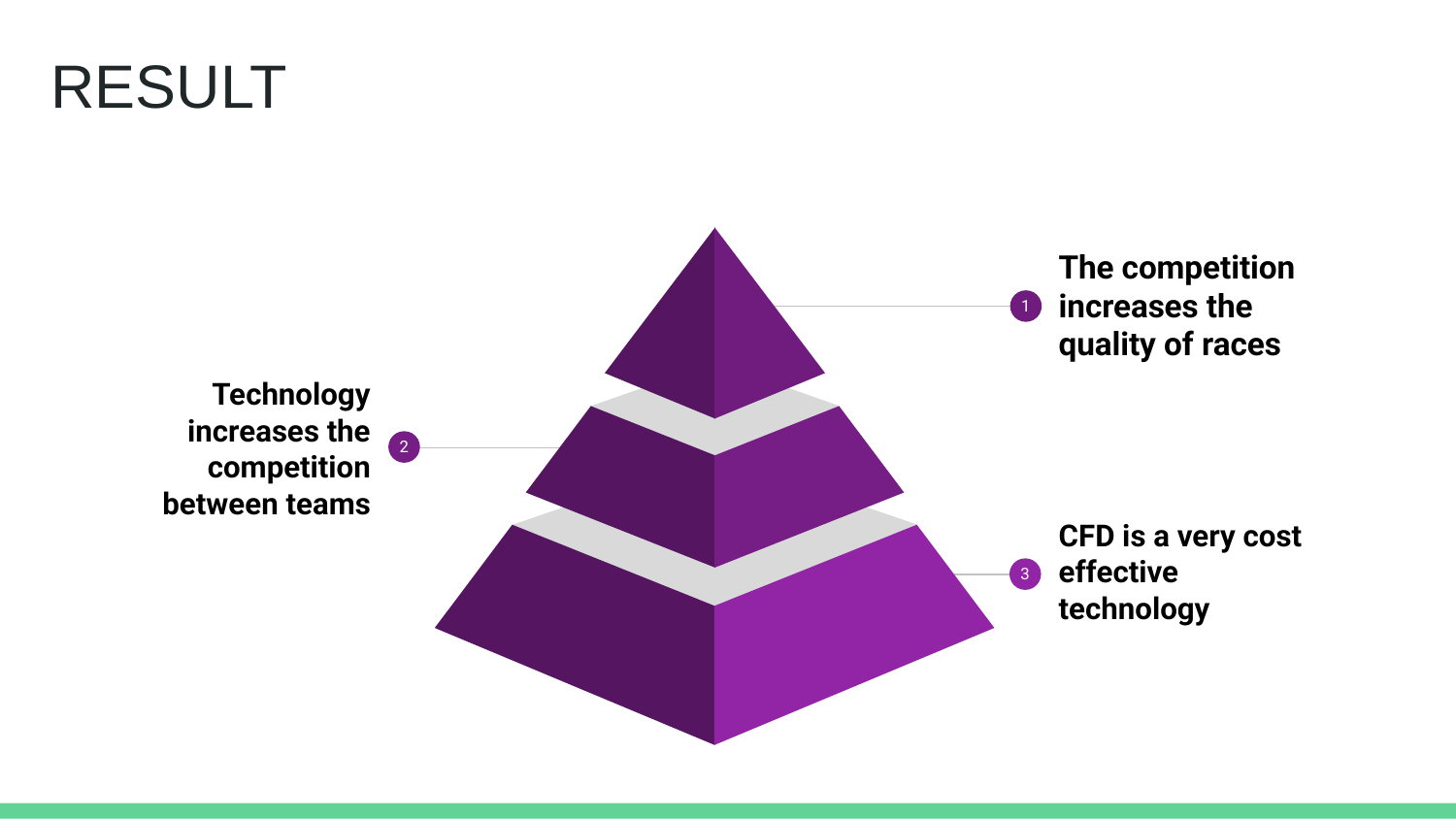

# RESULT
The competition increases the quality of races
1

Technology increases the competition between teams
2

CFD is a very cost effective technology
3